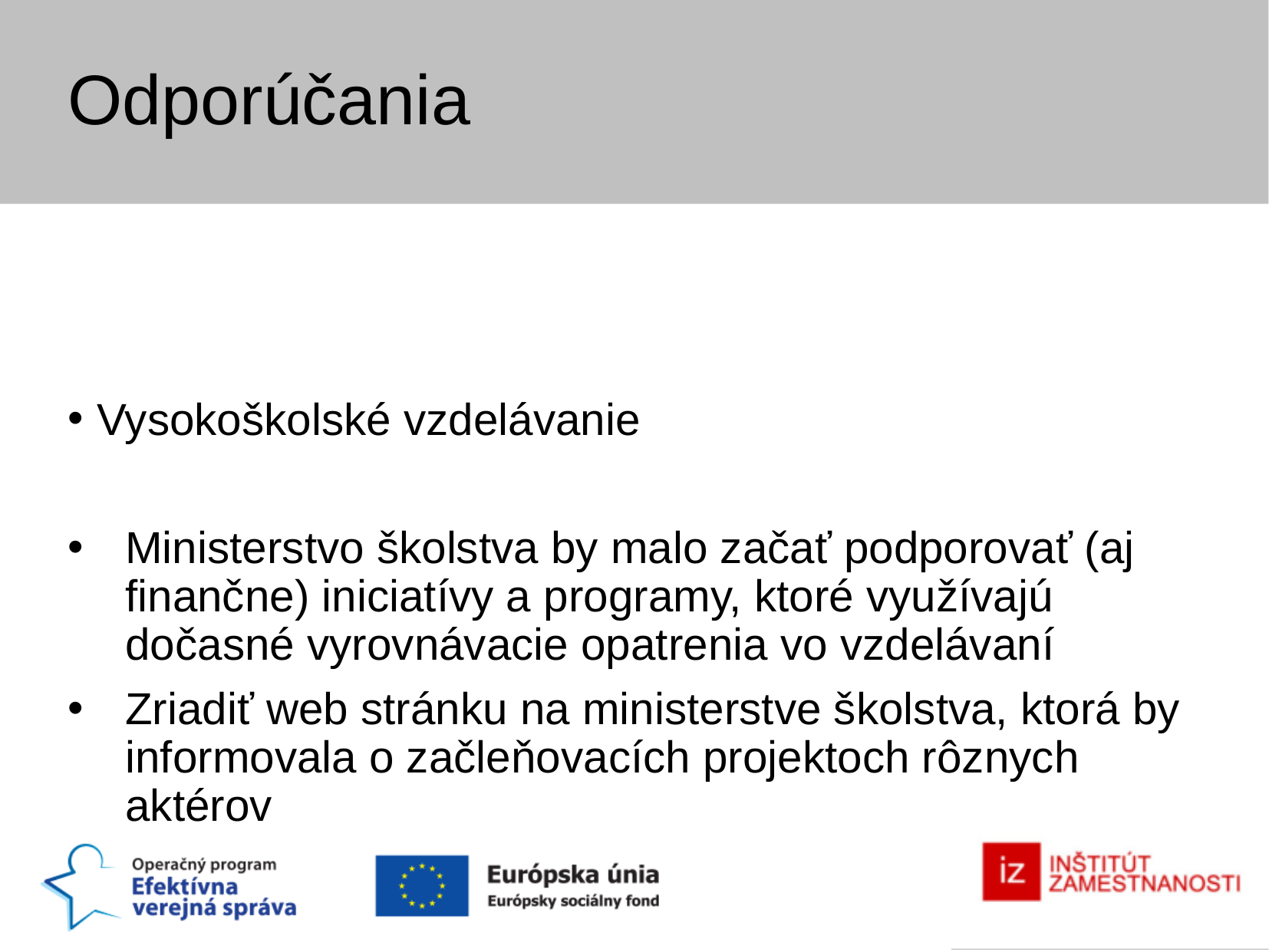

Odporúčania
Vysokoškolské vzdelávanie

Ministerstvo školstva by malo začať podporovať (aj finančne) iniciatívy a programy, ktoré využívajú dočasné vyrovnávacie opatrenia vo vzdelávaní
Zriadiť web stránku na ministerstve školstva, ktorá by informovala o začleňovacích projektoch rôznych aktérov